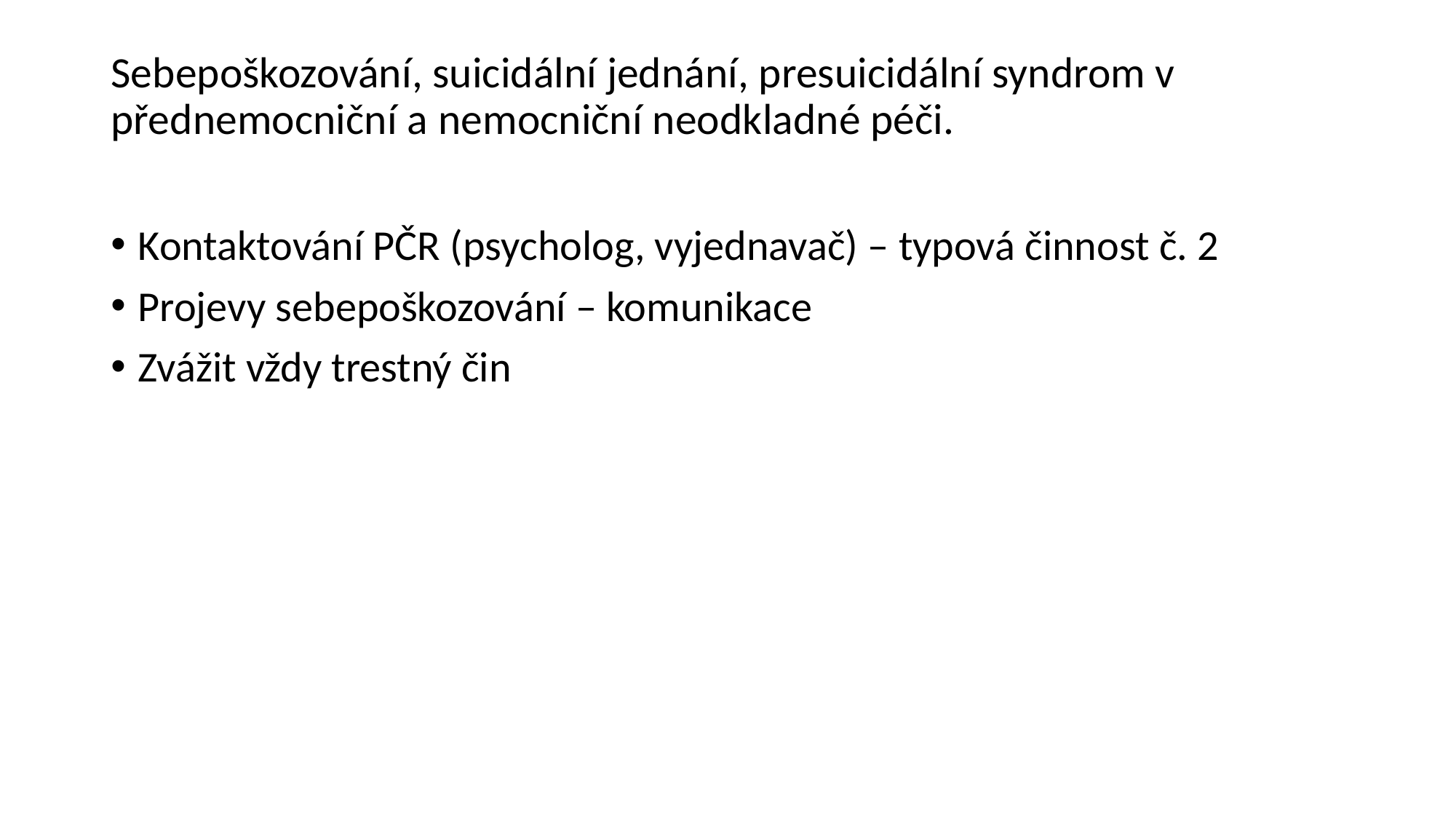

# Sebepoškozování, suicidální jednání, presuicidální syndrom v přednemocniční a nemocniční neodkladné péči.
Kontaktování PČR (psycholog, vyjednavač) – typová činnost č. 2
Projevy sebepoškozování – komunikace
Zvážit vždy trestný čin